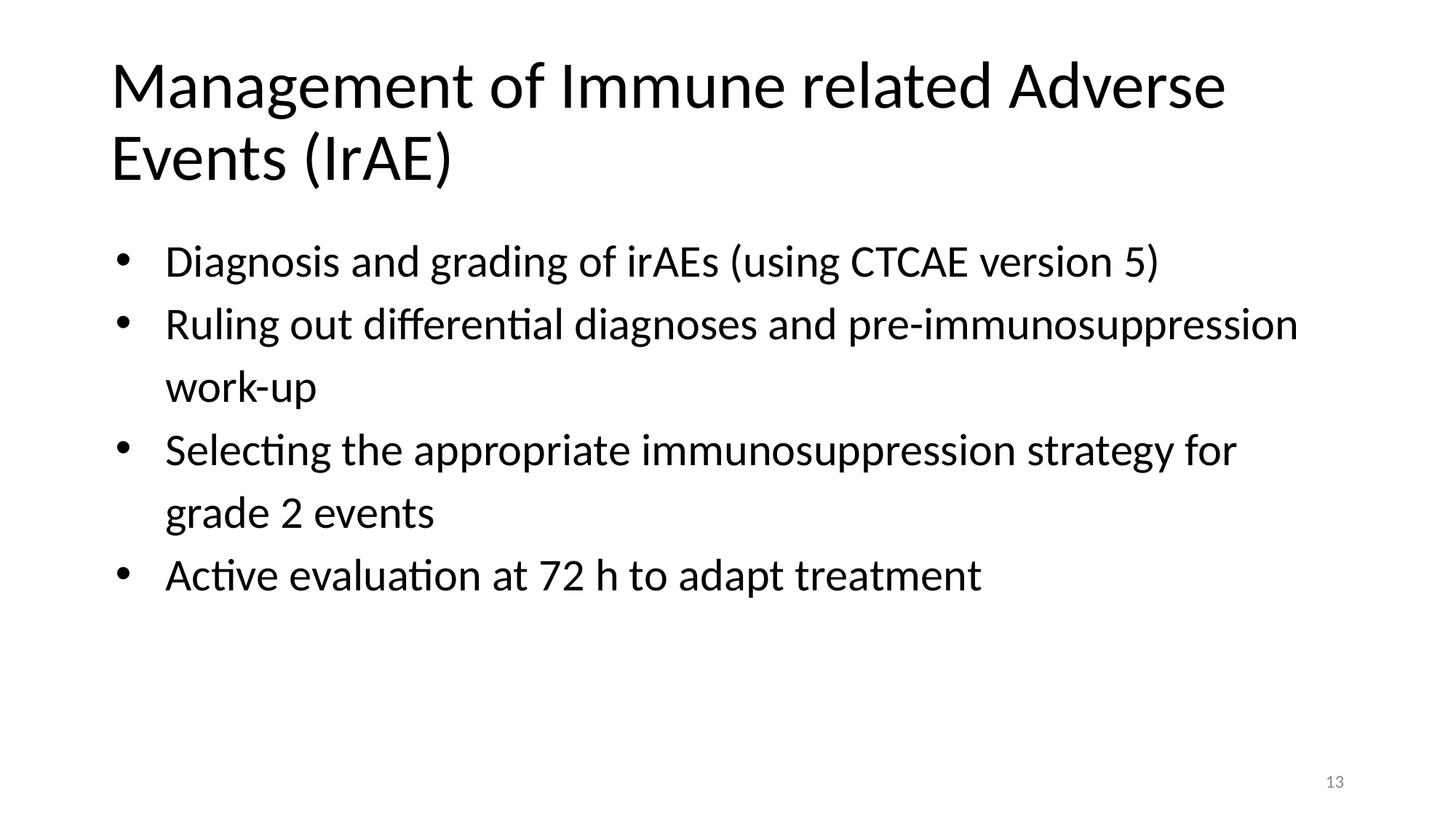

# Management of Immune related Adverse Events (IrAE)
Diagnosis and grading of irAEs (using CTCAE version 5)
Ruling out differential diagnoses and pre-immunosuppression work-up
Selecting the appropriate immunosuppression strategy for grade 2 events
Active evaluation at 72 h to adapt treatment
13